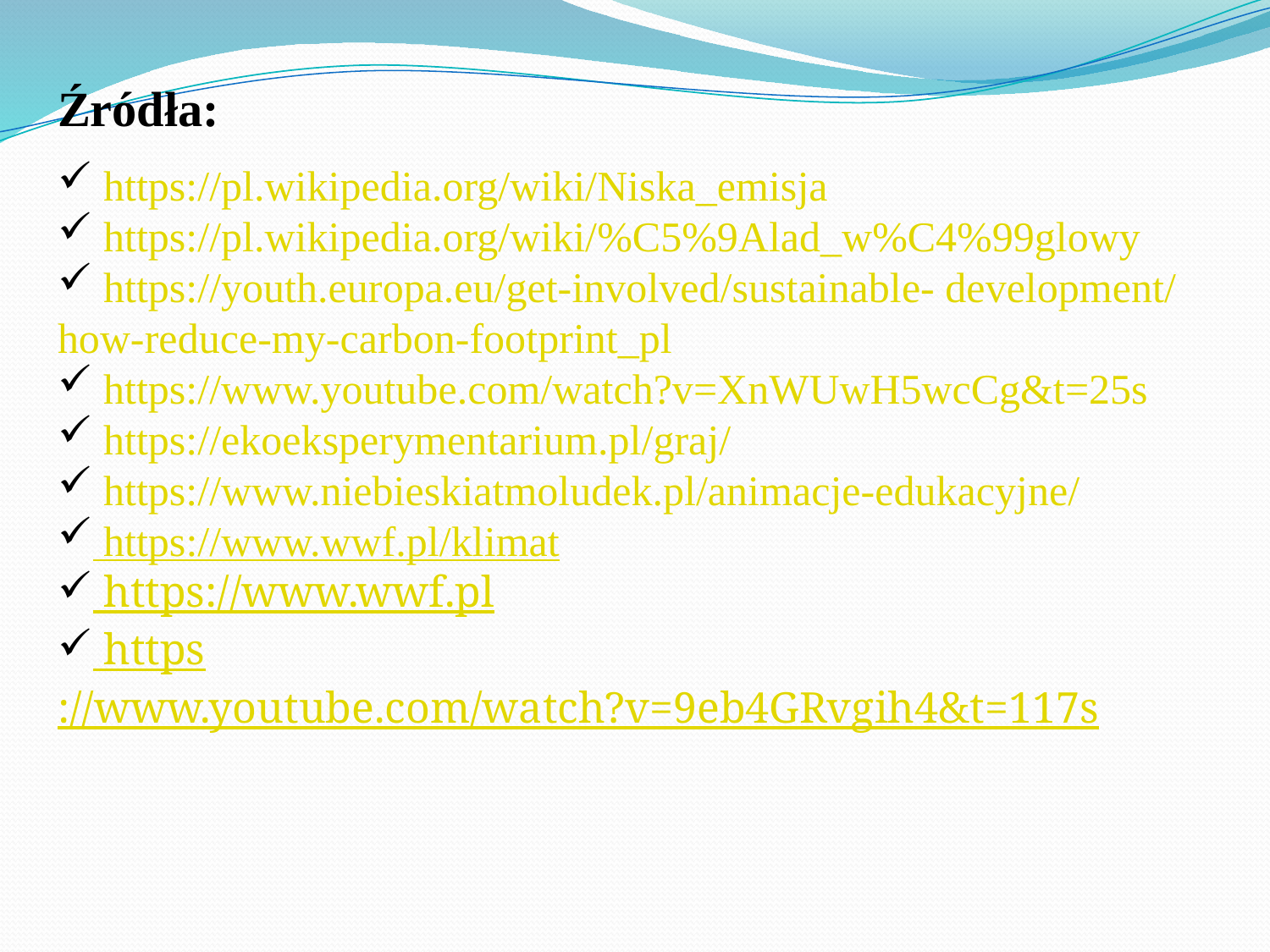

Źródła:

 https://pl.wikipedia.org/wiki/Niska_emisja
 https://pl.wikipedia.org/wiki/%C5%9Alad_w%C4%99glowy
 https://youth.europa.eu/get-involved/sustainable- development/how-reduce-my-carbon-footprint_pl
 https://www.youtube.com/watch?v=XnWUwH5wcCg&t=25s
 https://ekoeksperymentarium.pl/graj/
 https://www.niebieskiatmoludek.pl/animacje-edukacyjne/
 https://www.wwf.pl/klimat
 https://www.wwf.pl
 https://www.youtube.com/watch?v=9eb4GRvgih4&t=117s